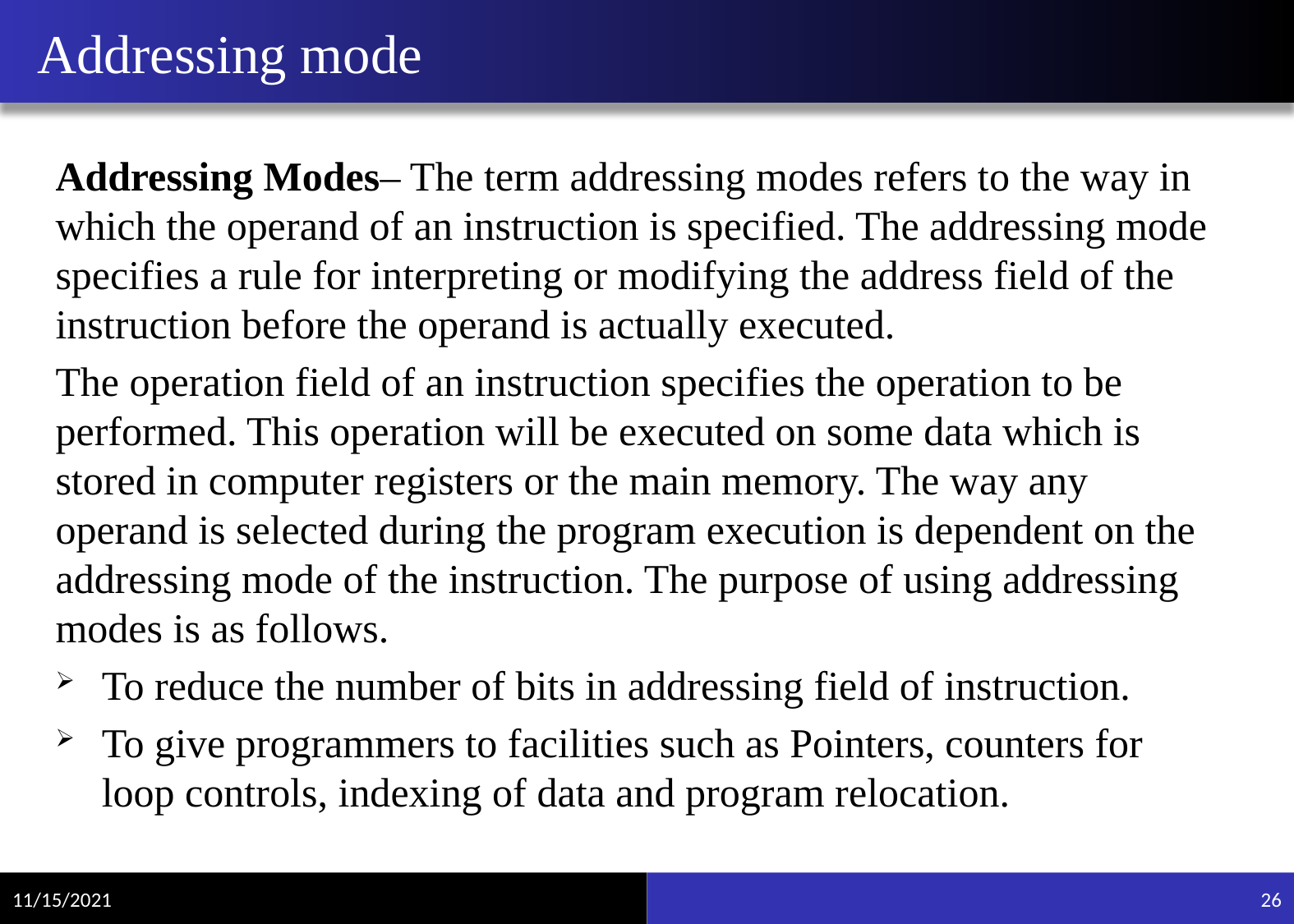

# Addressing mode
Addressing Modes– The term addressing modes refers to the way in which the operand of an instruction is specified. The addressing mode specifies a rule for interpreting or modifying the address field of the instruction before the operand is actually executed.
The operation field of an instruction specifies the operation to be performed. This operation will be executed on some data which is stored in computer registers or the main memory. The way any operand is selected during the program execution is dependent on the addressing mode of the instruction. The purpose of using addressing modes is as follows.
To reduce the number of bits in addressing field of instruction.
To give programmers to facilities such as Pointers, counters for loop controls, indexing of data and program relocation.

11/15/2021
26